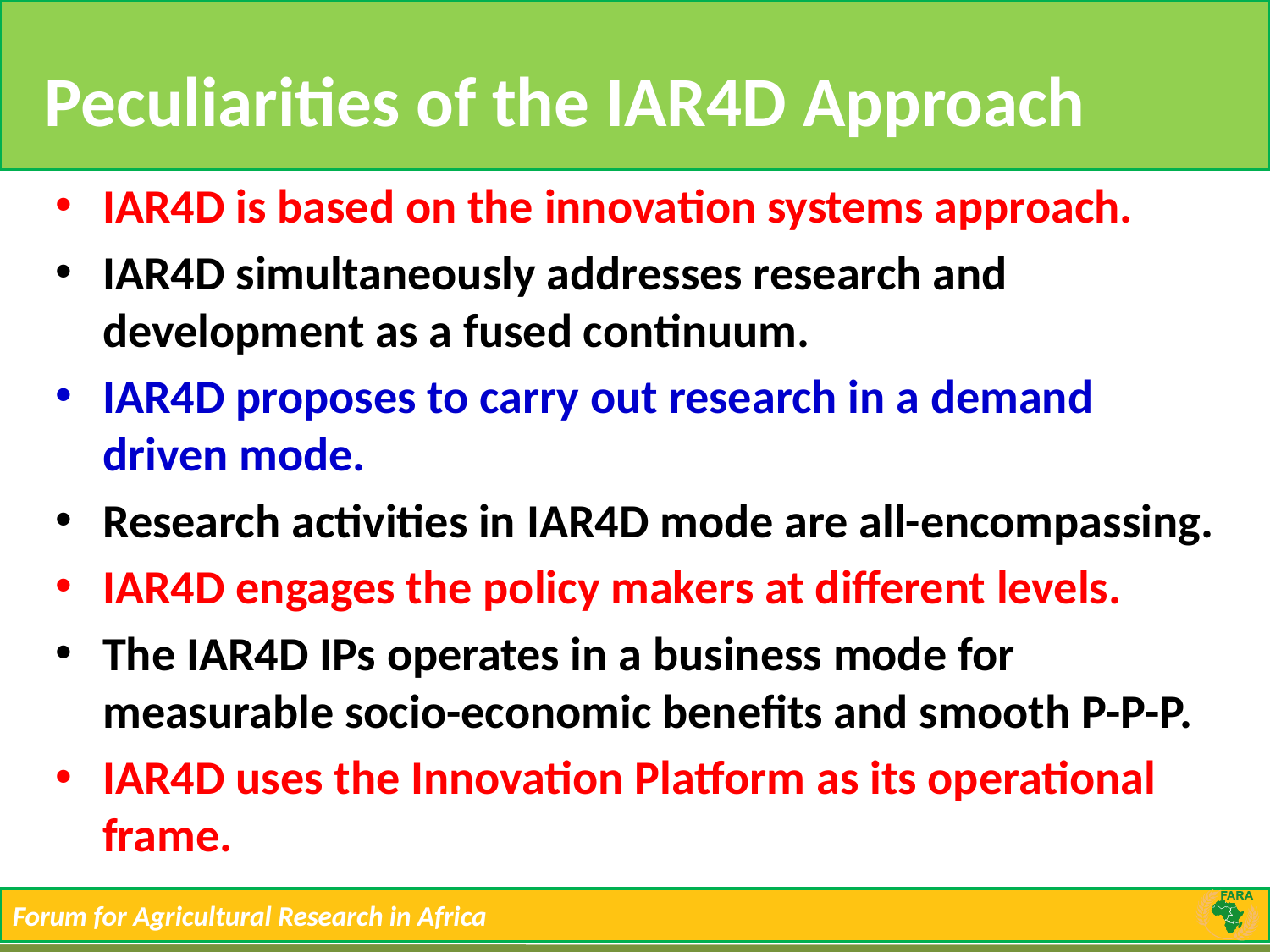

# Peculiarities of the IAR4D Approach
IAR4D is based on the innovation systems approach.
IAR4D simultaneously addresses research and development as a fused continuum.
IAR4D proposes to carry out research in a demand driven mode.
Research activities in IAR4D mode are all-encompassing.
IAR4D engages the policy makers at different levels.
The IAR4D IPs operates in a business mode for measurable socio-economic benefits and smooth P-P-P.
IAR4D uses the Innovation Platform as its operational frame.